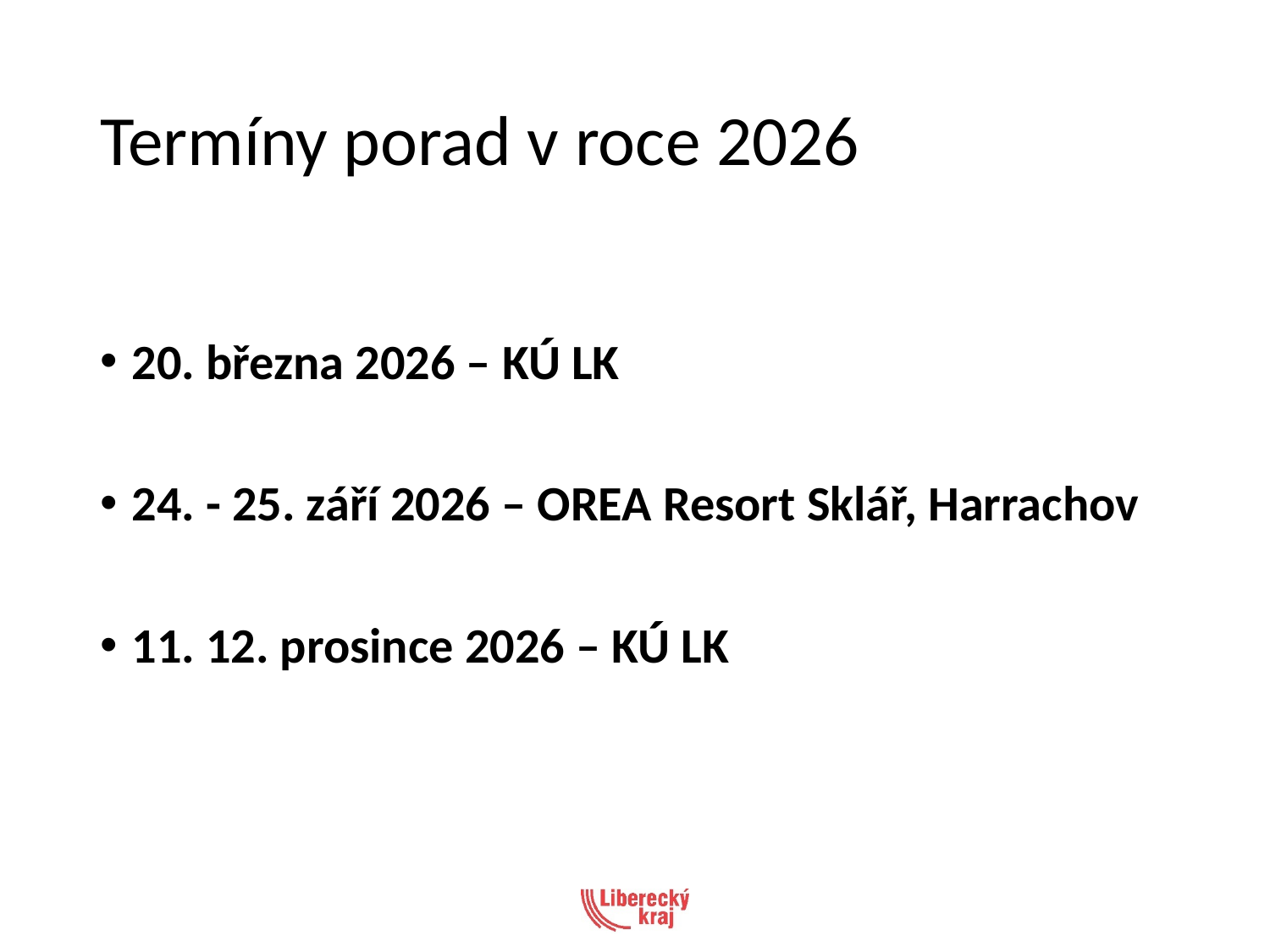

# Termíny porad v roce 2026

20. března 2026 – KÚ LK

24. - 25. září 2026 – OREA Resort Sklář, Harrachov

11. 12. prosince 2026 – KÚ LK